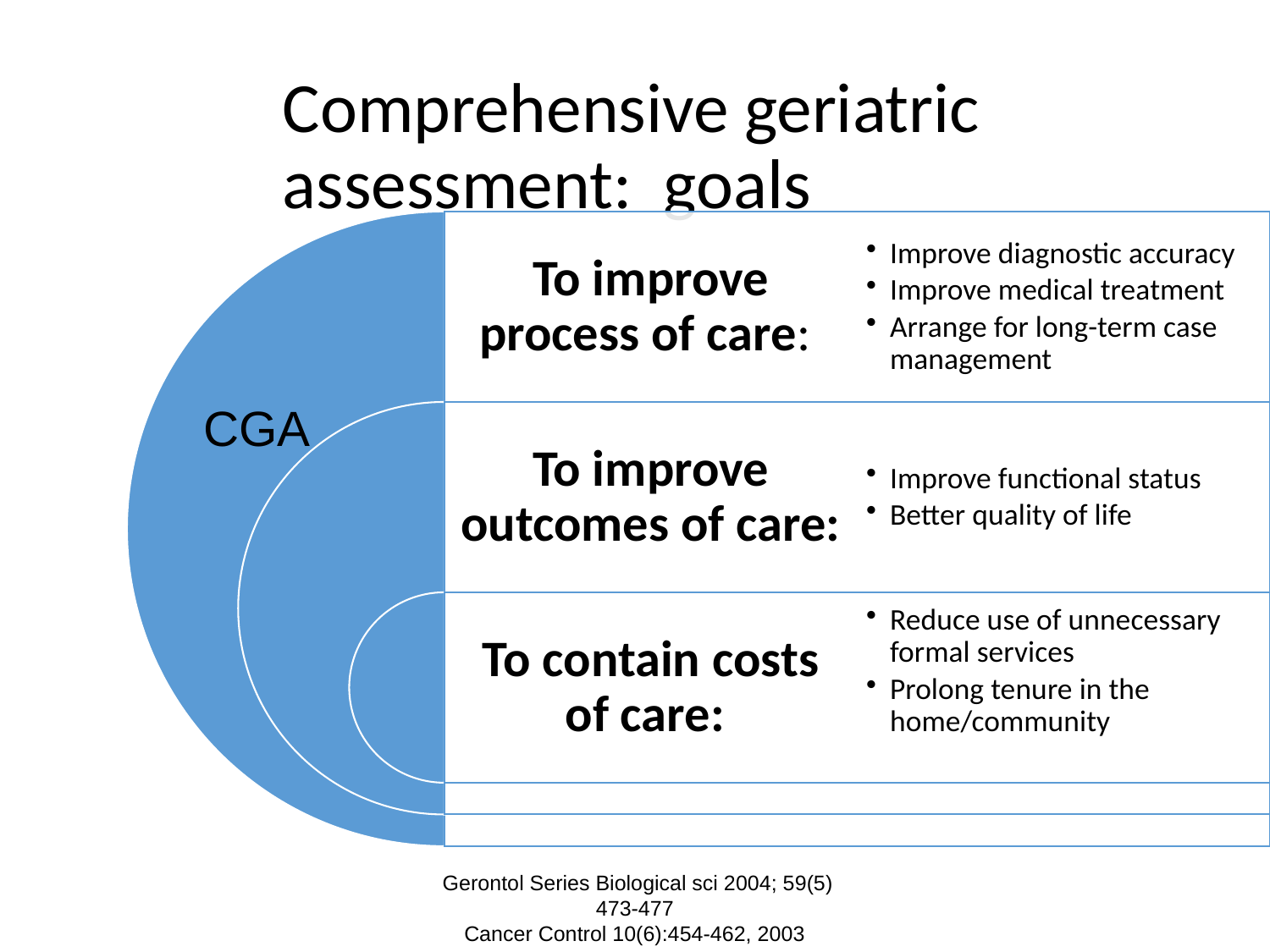

# Comprehensive geriatric assessment:  goals
To improve process of care:
To improve outcomes of care:
To contain costs of care:
Improve diagnostic accuracy
Improve medical treatment
Arrange for long-term case management
Improve functional status
Better quality of life
Reduce use of unnecessary formal services
Prolong tenure in the home/community
CGA
 Gerontol Series Biological sci 2004; 59(5) 473-477
Cancer Control 10(6):454-462, 2003